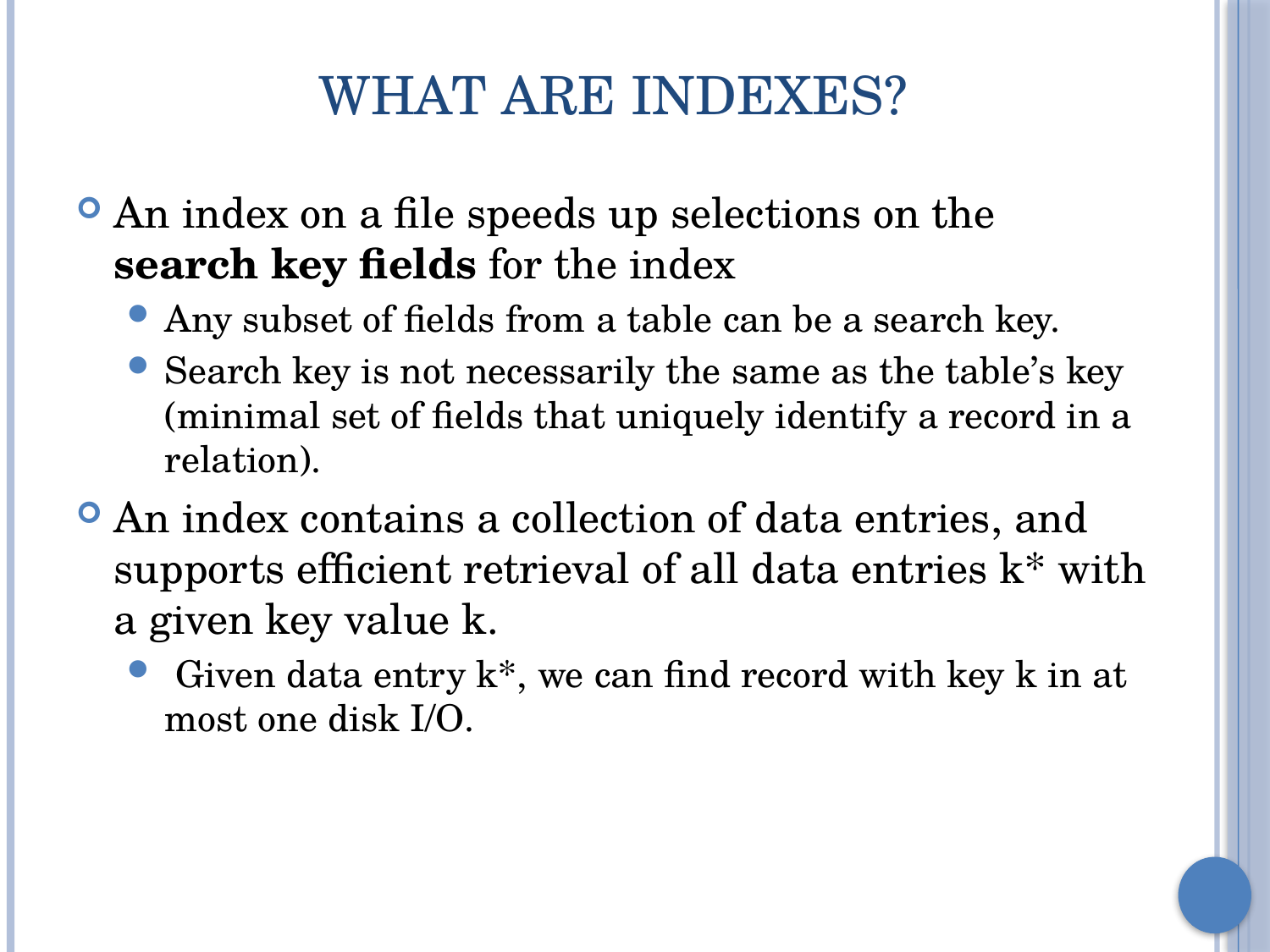

# What are Indexes?
An index on a file speeds up selections on the search key fields for the index
Any subset of fields from a table can be a search key.
Search key is not necessarily the same as the table’s key (minimal set of fields that uniquely identify a record in a relation).
An index contains a collection of data entries, and supports efficient retrieval of all data entries k* with a given key value k.
 Given data entry k*, we can find record with key k in at most one disk I/O.